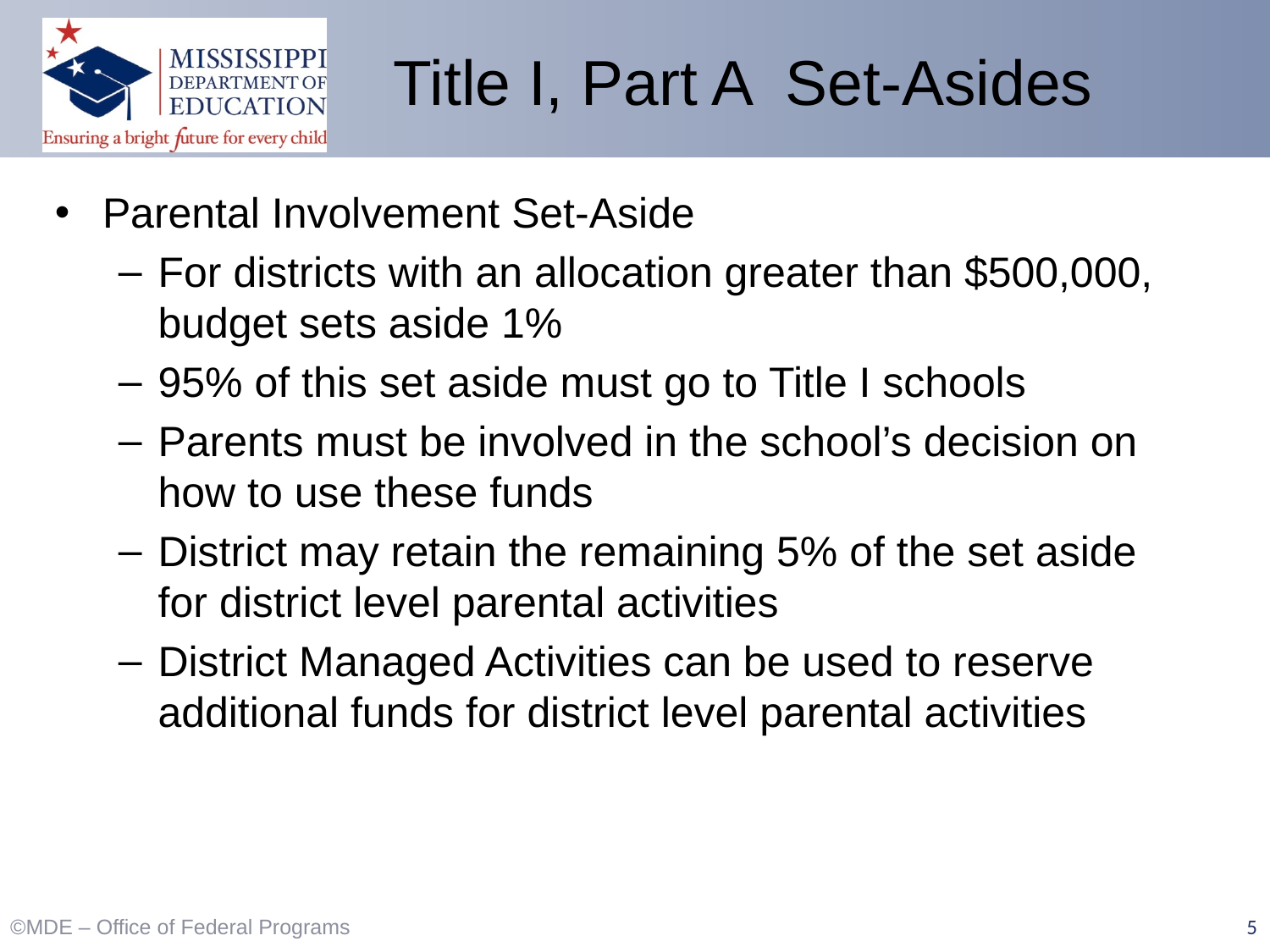

# Title I, Part A  Set-Asides
Parental Involvement Set-Aside
For districts with an allocation greater than $500,000, budget sets aside 1%
95% of this set aside must go to Title I schools
Parents must be involved in the school’s decision on how to use these funds
District may retain the remaining 5% of the set aside for district level parental activities
District Managed Activities can be used to reserve additional funds for district level parental activities

©MDE – Office of Federal Programs
5